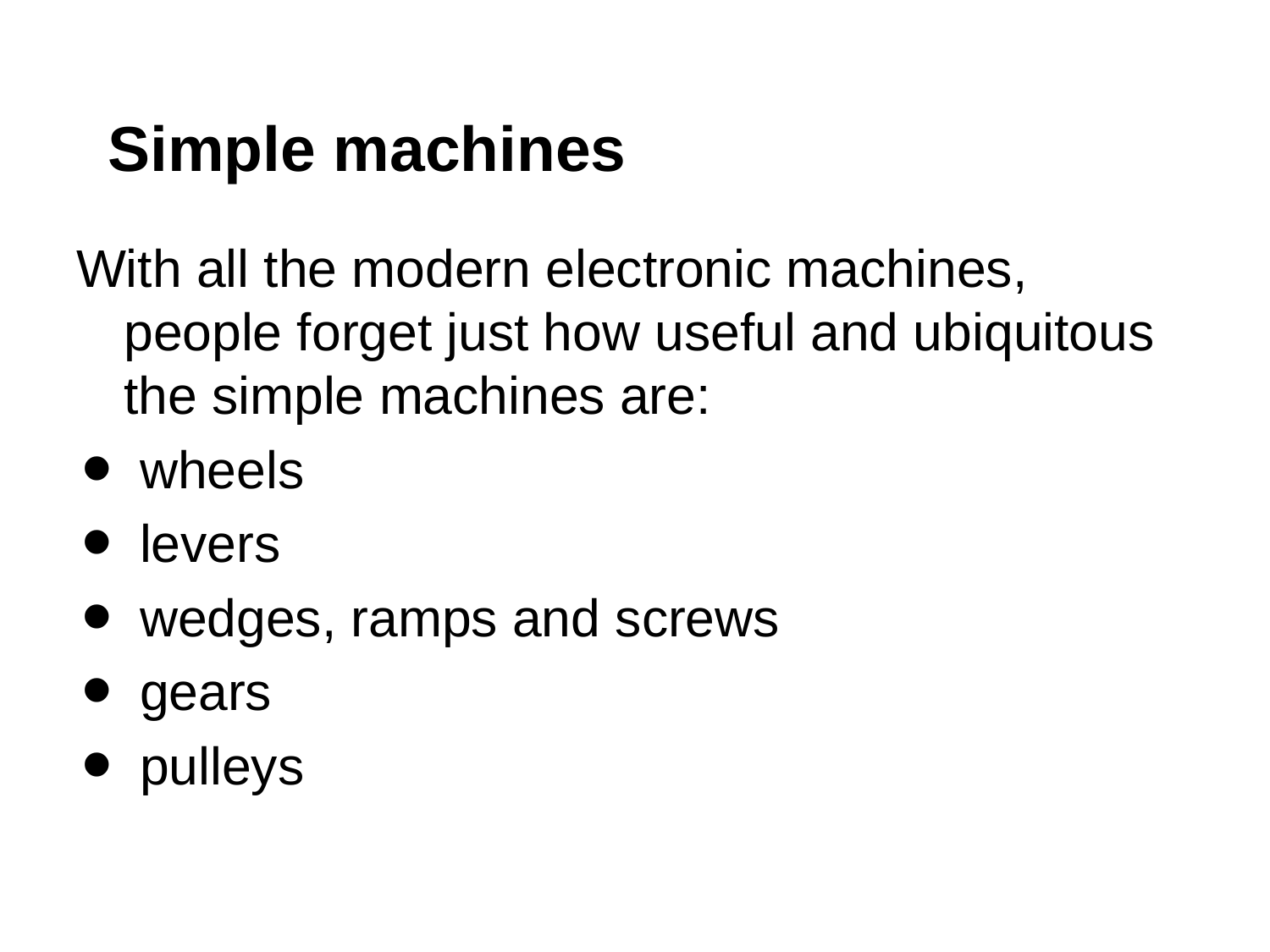

# Simple machines
With all the modern electronic machines, people forget just how useful and ubiquitous the simple machines are:
wheels
levers
wedges, ramps and screws
gears
pulleys